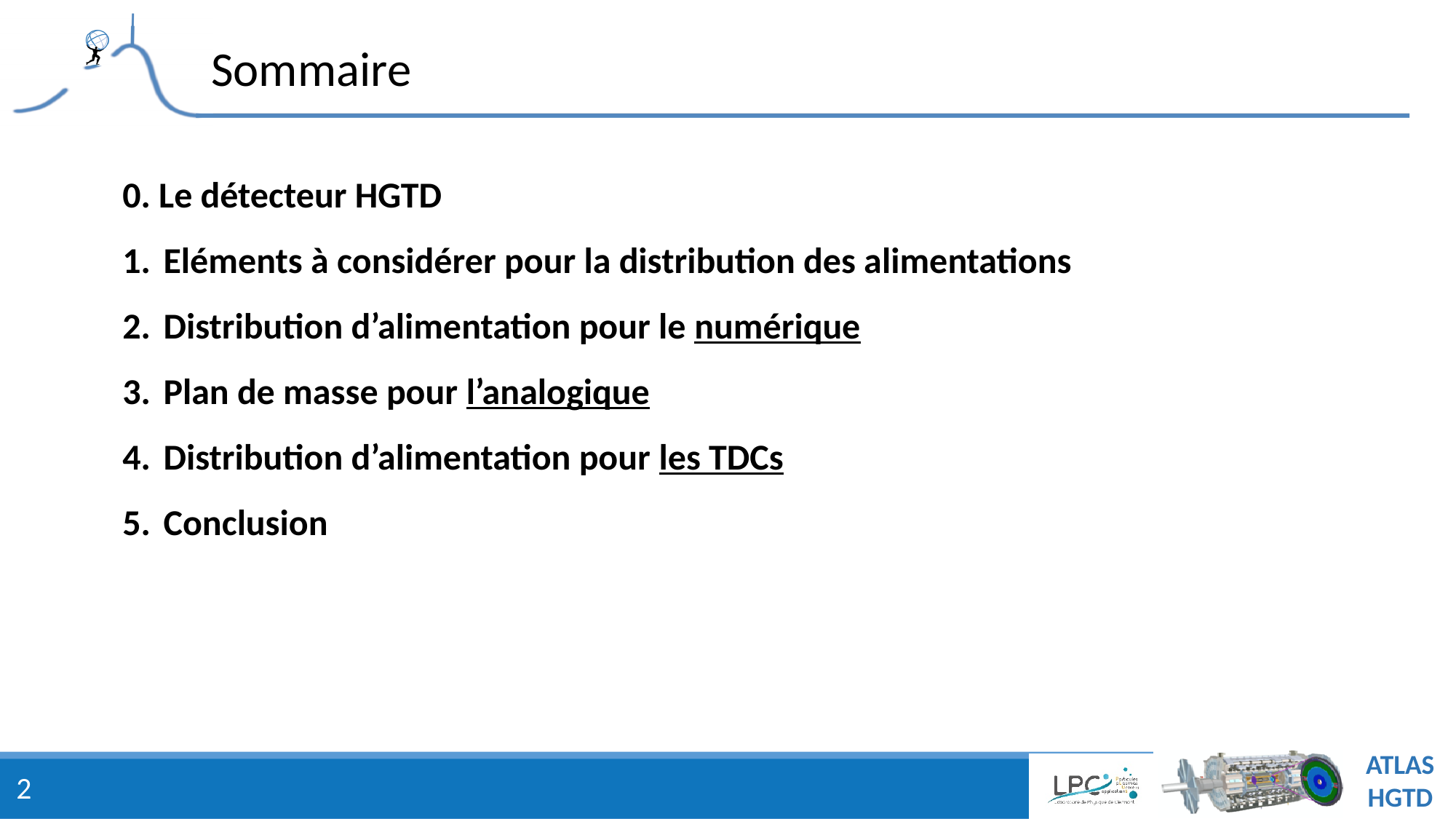

# Sommaire
0. Le détecteur HGTD
Eléments à considérer pour la distribution des alimentations
Distribution d’alimentation pour le numérique
Plan de masse pour l’analogique
Distribution d’alimentation pour les TDCs
Conclusion

2